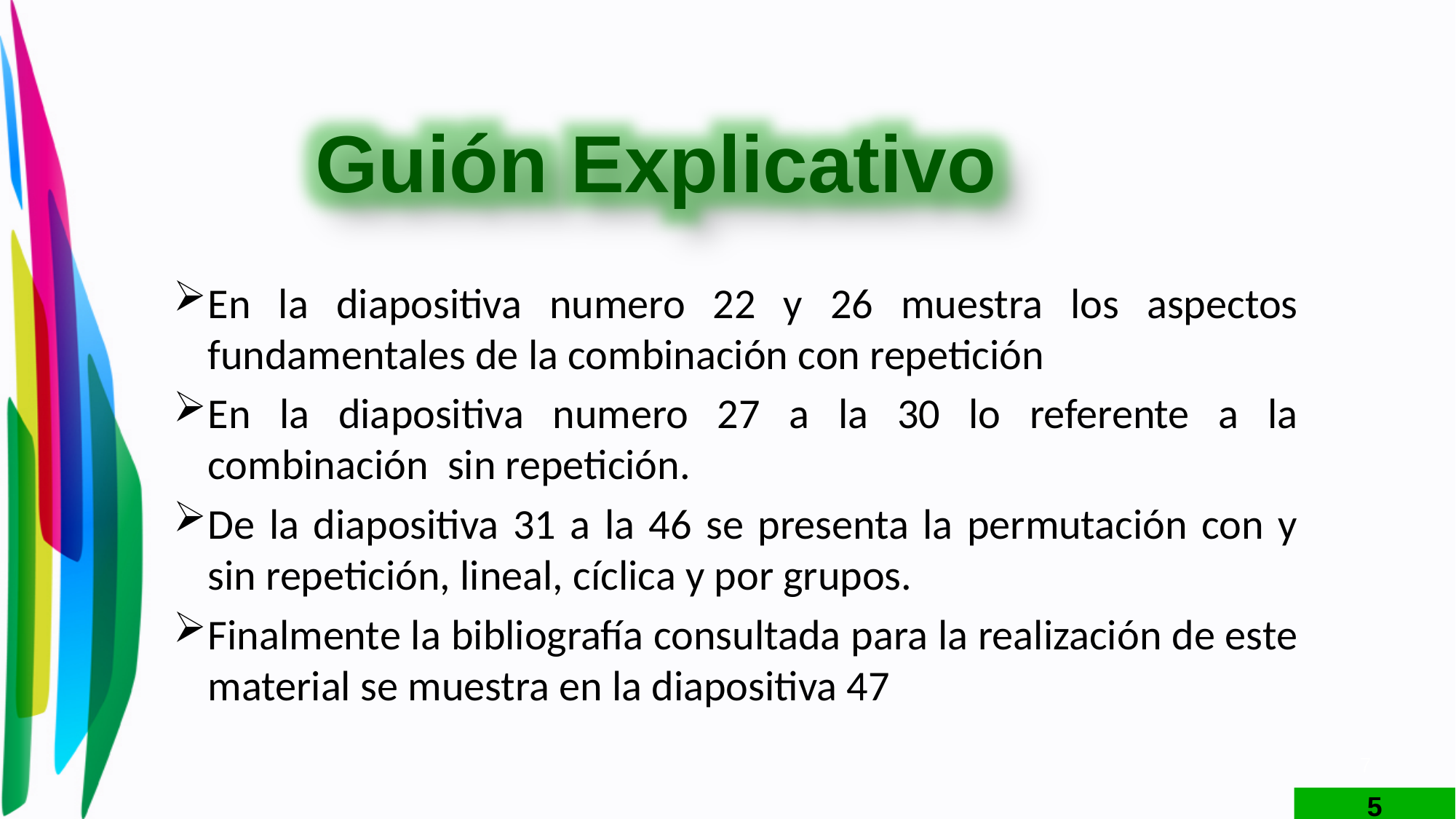

Guión Explicativo
En la diapositiva numero 22 y 26 muestra los aspectos fundamentales de la combinación con repetición
En la diapositiva numero 27 a la 30 lo referente a la combinación  sin repetición.
De la diapositiva 31 a la 46 se presenta la permutación con y sin repetición, lineal, cíclica y por grupos.
Finalmente la bibliografía consultada para la realización de este material se muestra en la diapositiva 47

7
5